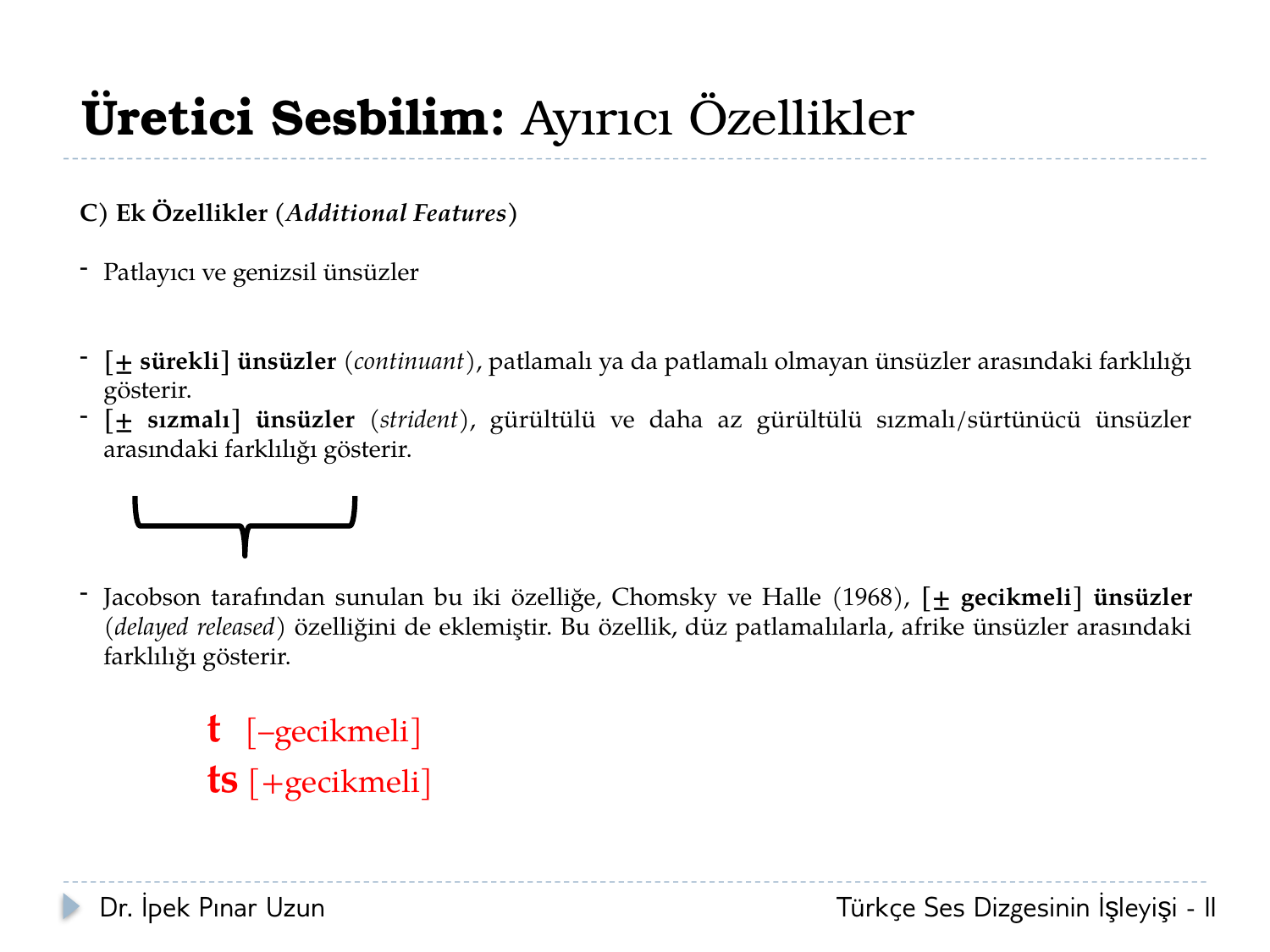

Üretici Sesbilim: Ayırıcı Özellikler
C) Ek Özellikler (Additional Features)

Patlayıcı ve genizsil ünsüzler

[± sürekli] ünsüzler (continuant), patlamalı ya da patlamalı olmayan ünsüzler arasındaki farklılığı gösterir.
[± sızmalı] ünsüzler (strident), gürültülü ve daha az gürültülü sızmalı/sürtünücü ünsüzler arasındaki farklılığı gösterir.

Jacobson tarafından sunulan bu iki özelliğe, Chomsky ve Halle (1968), [± gecikmeli] ünsüzler (delayed released) özelliğini de eklemiştir. Bu özellik, düz patlamalılarla, afrike ünsüzler arasındaki farklılığı gösterir.

	t   [–gecikmeli]
	ts [+gecikmeli]

     Dr. İpek Pınar Uzun		 		  Türkçe Ses Dizgesinin İşleyişi - II